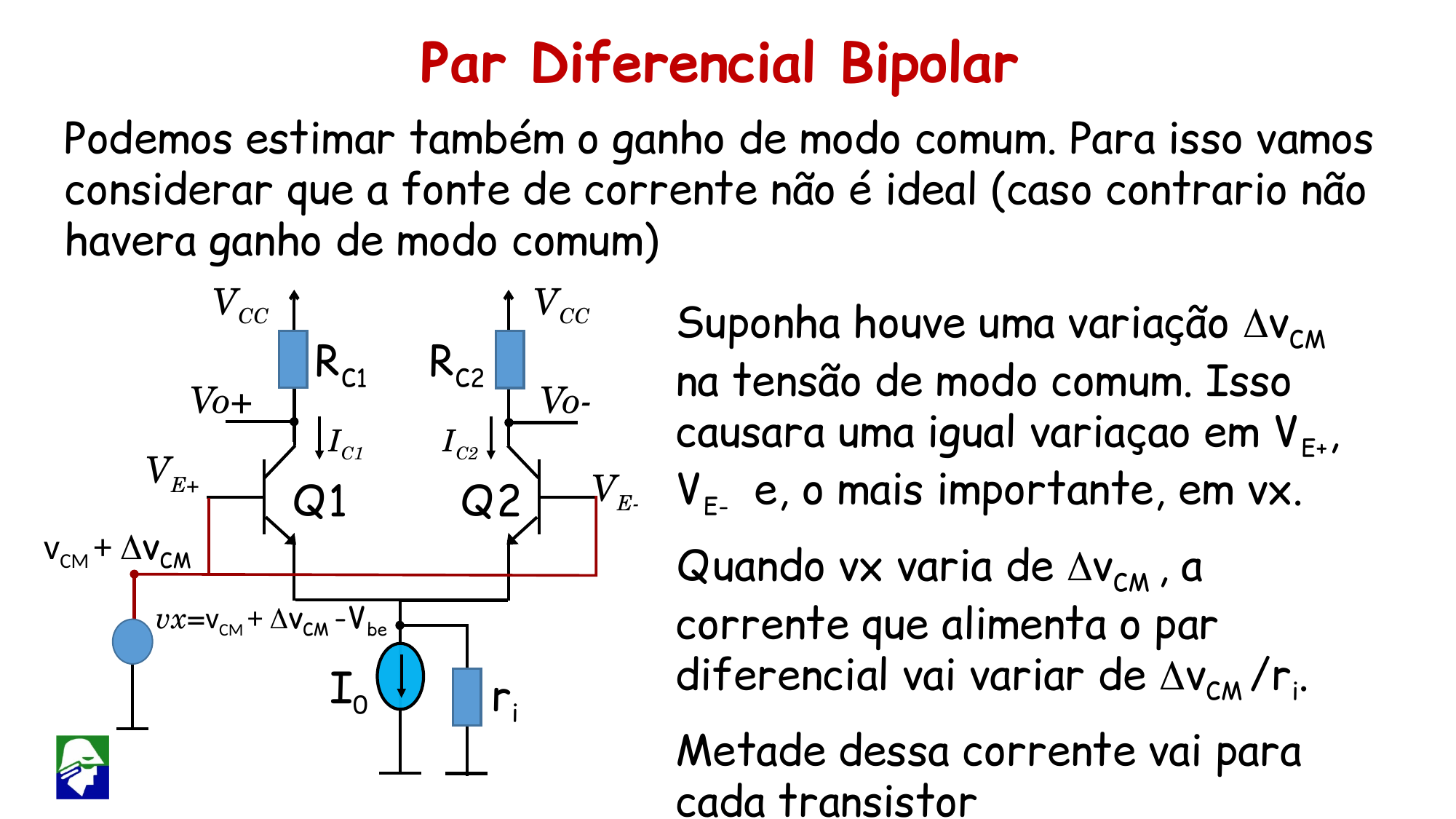

Par Diferencial Bipolar
Podemos estimar também o ganho de modo comum. Para isso vamos considerar que a fonte de corrente não é ideal (caso contrario não havera ganho de modo comum)
VCC
VCC
RC2

Vo-
Q2
Suponha houve uma variação ΔvCM na tensão de modo comum. Isso causara uma igual variaçao em VE+, VE-  e, o mais importante, em vx.
Quando vx varia de ΔvCM , a corrente que alimenta o par diferencial vai variar de ΔvCM /ri.
Metade dessa corrente vai para cada transistor
RC1

Vo+
IC1
IC2
VE+
VE-
Q1

 vCM + ΔvCM
vx=vCM + ΔvCM -Vbe

I0
ri

477